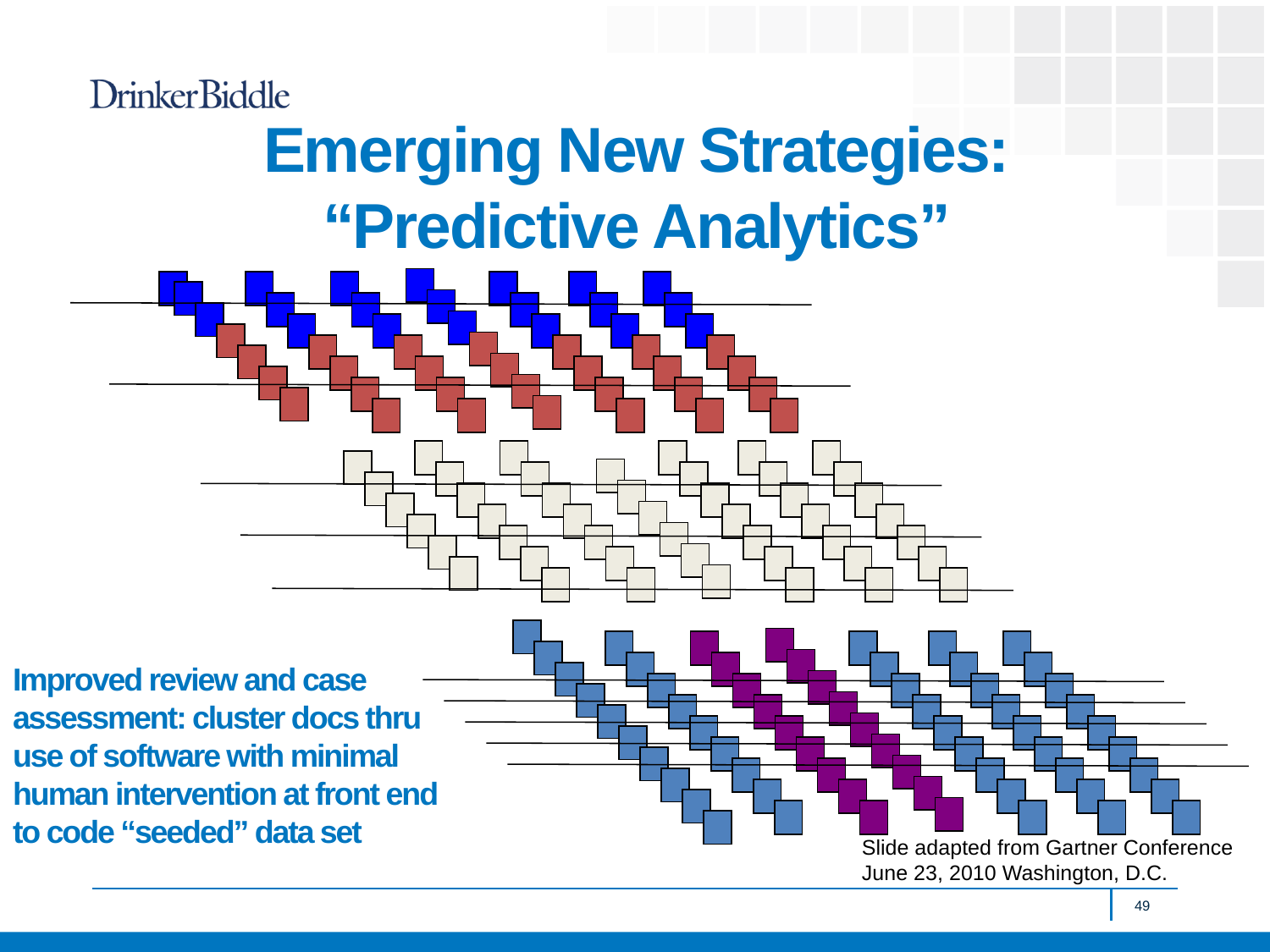

# Emerging New Strategies: “Predictive Analytics”

Improved review and case assessment: cluster docs thru use of software with minimal human intervention at front end to code “seeded” data set

Slide adapted from Gartner Conference
June 23, 2010 Washington, D.C.
49